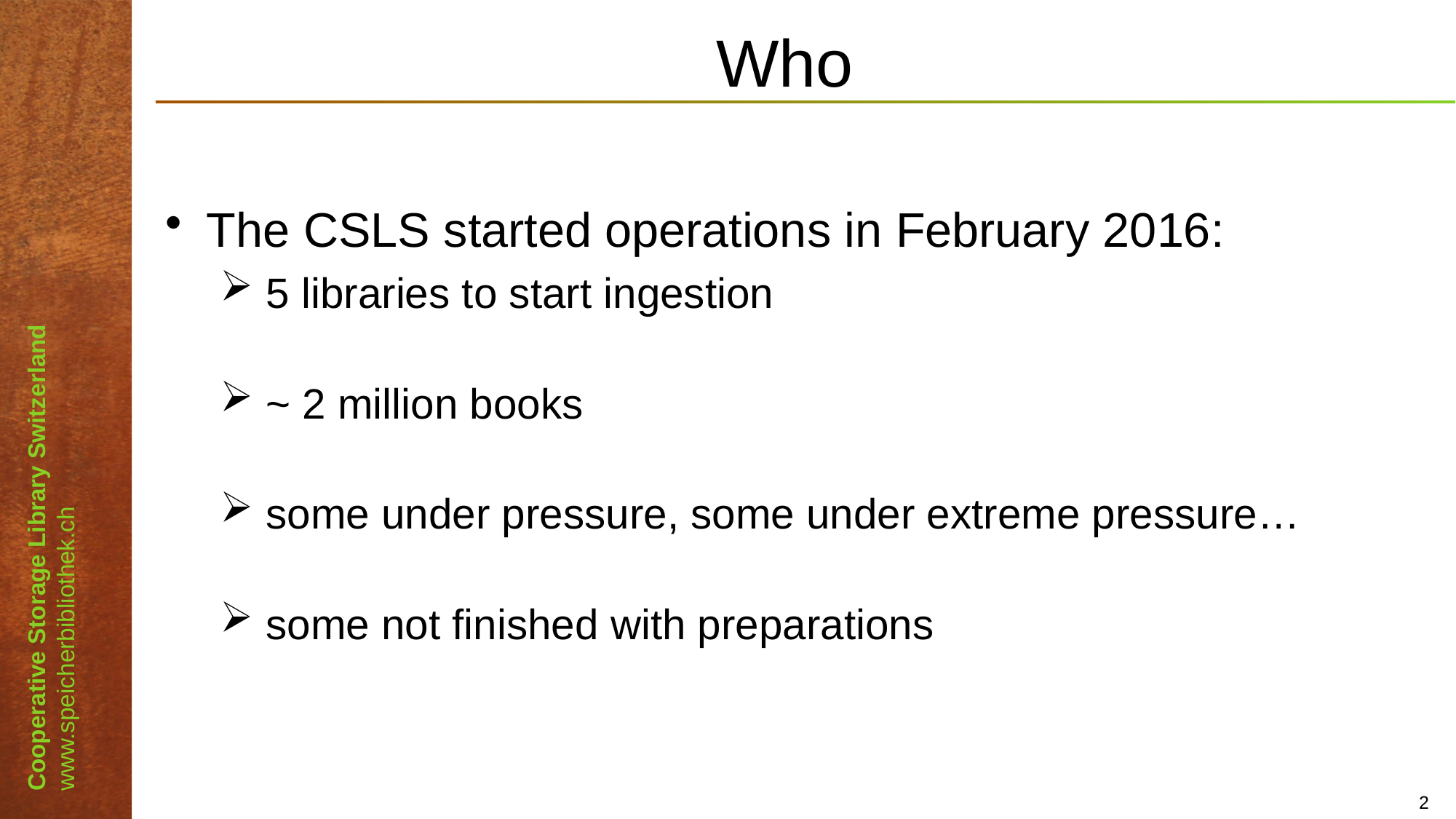

# Who
The CSLS started operations in February 2016:
 5 libraries to start ingestion
 ~ 2 million books
 some under pressure, some under extreme pressure…
 some not finished with preparations
2